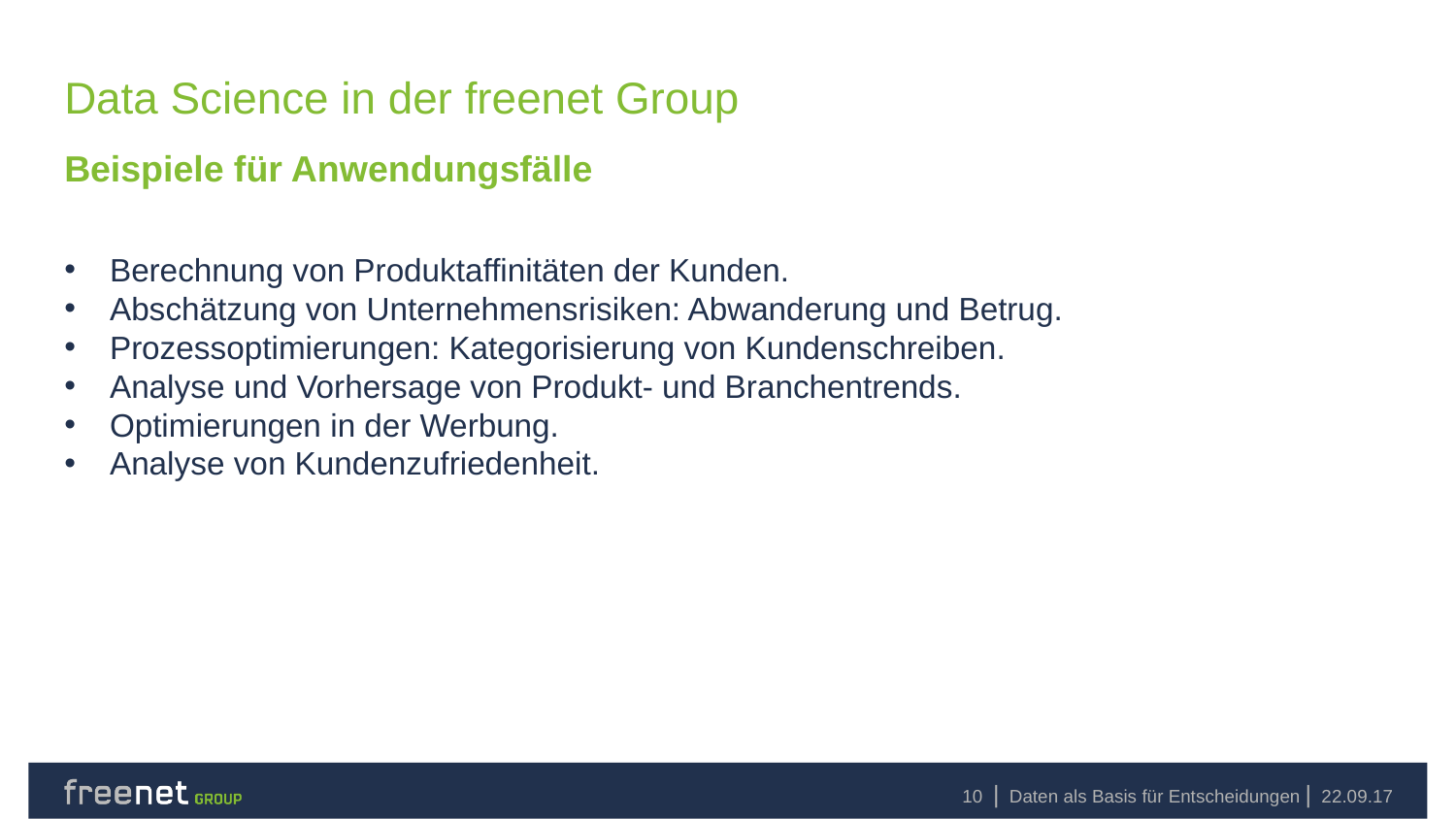

# Data Science in der freenet Group
Beispiele für Anwendungsfälle
Berechnung von Produktaffinitäten der Kunden.
Abschätzung von Unternehmensrisiken: Abwanderung und Betrug.
Prozessoptimierungen: Kategorisierung von Kundenschreiben.
Analyse und Vorhersage von Produkt- und Branchentrends.
Optimierungen in der Werbung.
Analyse von Kundenzufriedenheit.